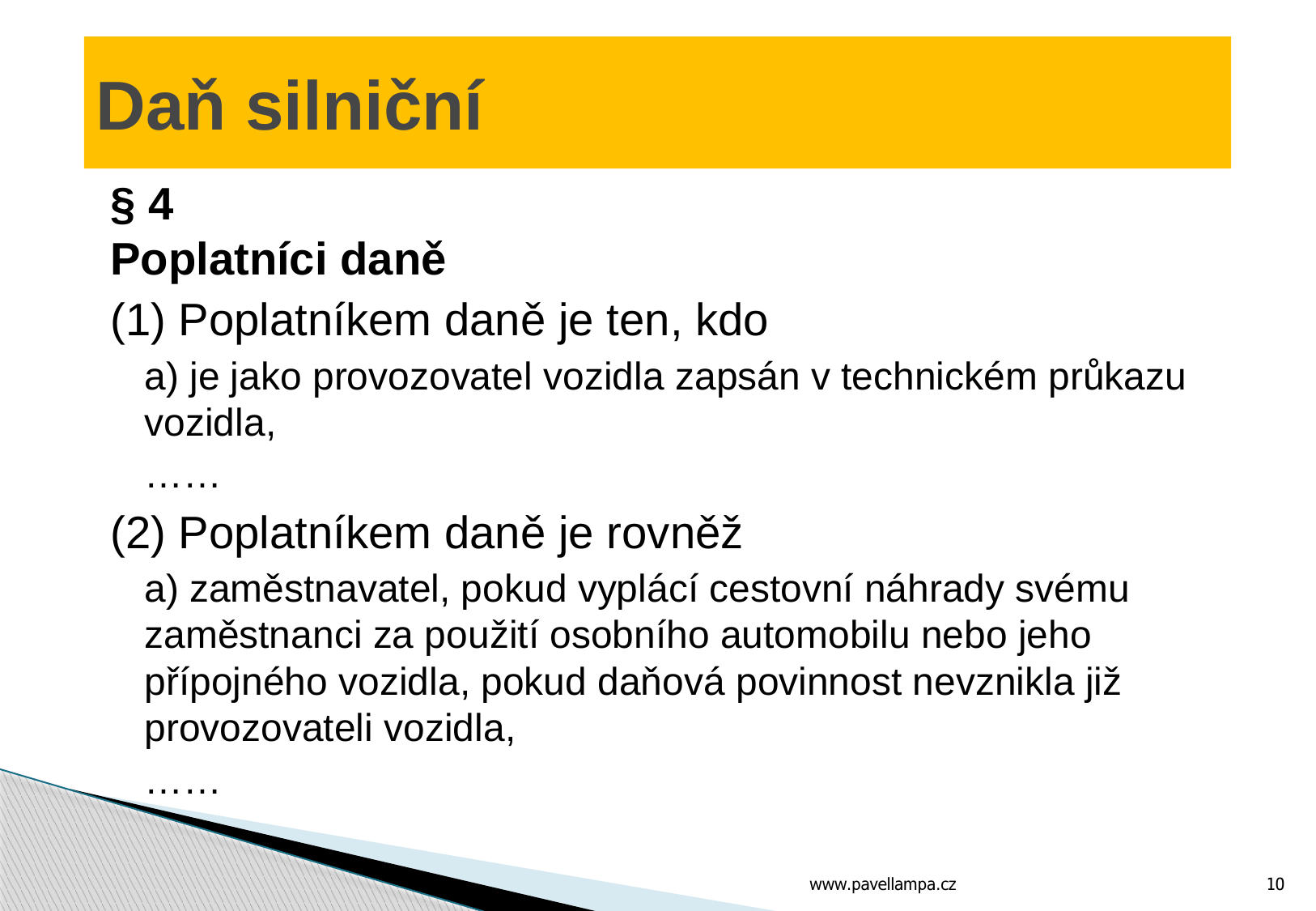

# Daň silniční
§ 4
Poplatníci daně
(1) Poplatníkem daně je ten, kdo
a) je jako provozovatel vozidla zapsán v technickém průkazu vozidla,
……
(2) Poplatníkem daně je rovněž
a) zaměstnavatel, pokud vyplácí cestovní náhrady svému zaměstnanci za použití osobního automobilu nebo jeho přípojného vozidla, pokud daňová povinnost nevznikla již provozovateli vozidla,
……

www.pavellampa.cz
10